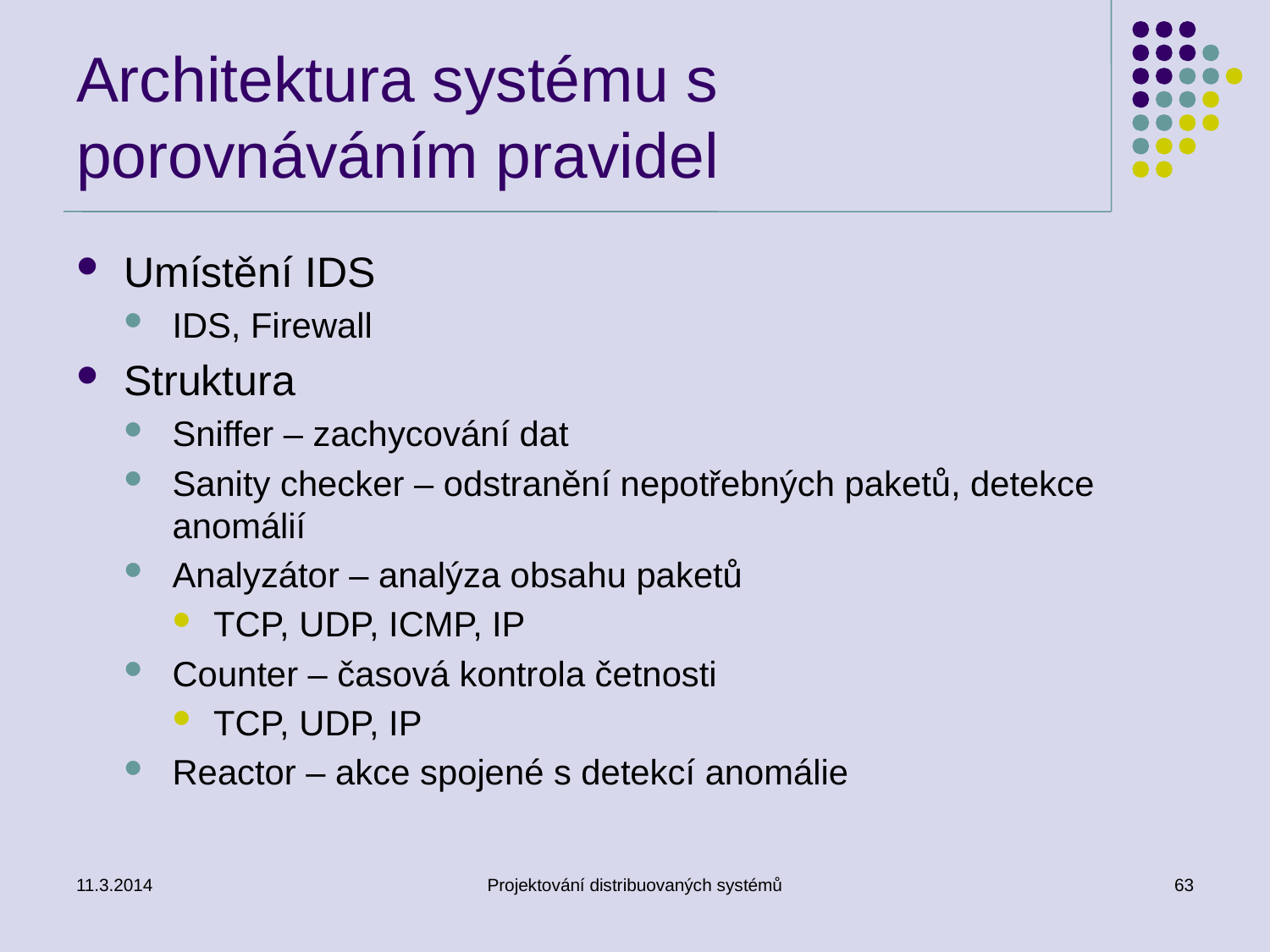

# Architektura systému s porovnáváním pravidel
Umístění IDS
IDS, Firewall
Struktura
Sniffer – zachycování dat
Sanity checker – odstranění nepotřebných paketů, detekce anomálií
Analyzátor – analýza obsahu paketů
TCP, UDP, ICMP, IP
Counter – časová kontrola četnosti
TCP, UDP, IP
Reactor – akce spojené s detekcí anomálie

11.3.2014
Projektování distribuovaných systémů
63